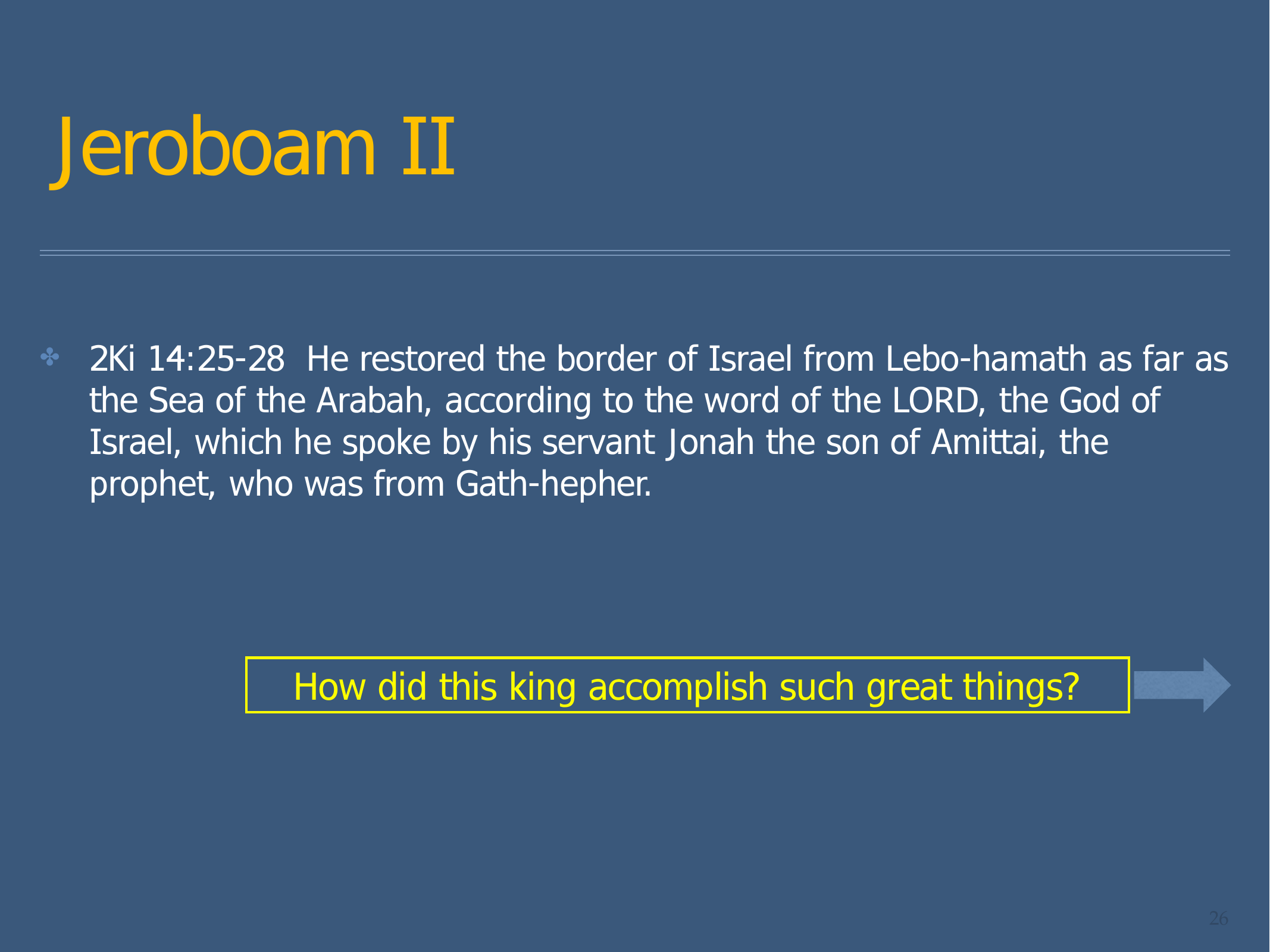

# Jeroboam II
2Ki 14:25-28  He restored the border of Israel from Lebo-hamath as far as the Sea of the Arabah, according to the word of the LORD, the God of Israel, which he spoke by his servant Jonah the son of Amittai, the prophet, who was from Gath-hepher.
How did this king accomplish such great things?

26